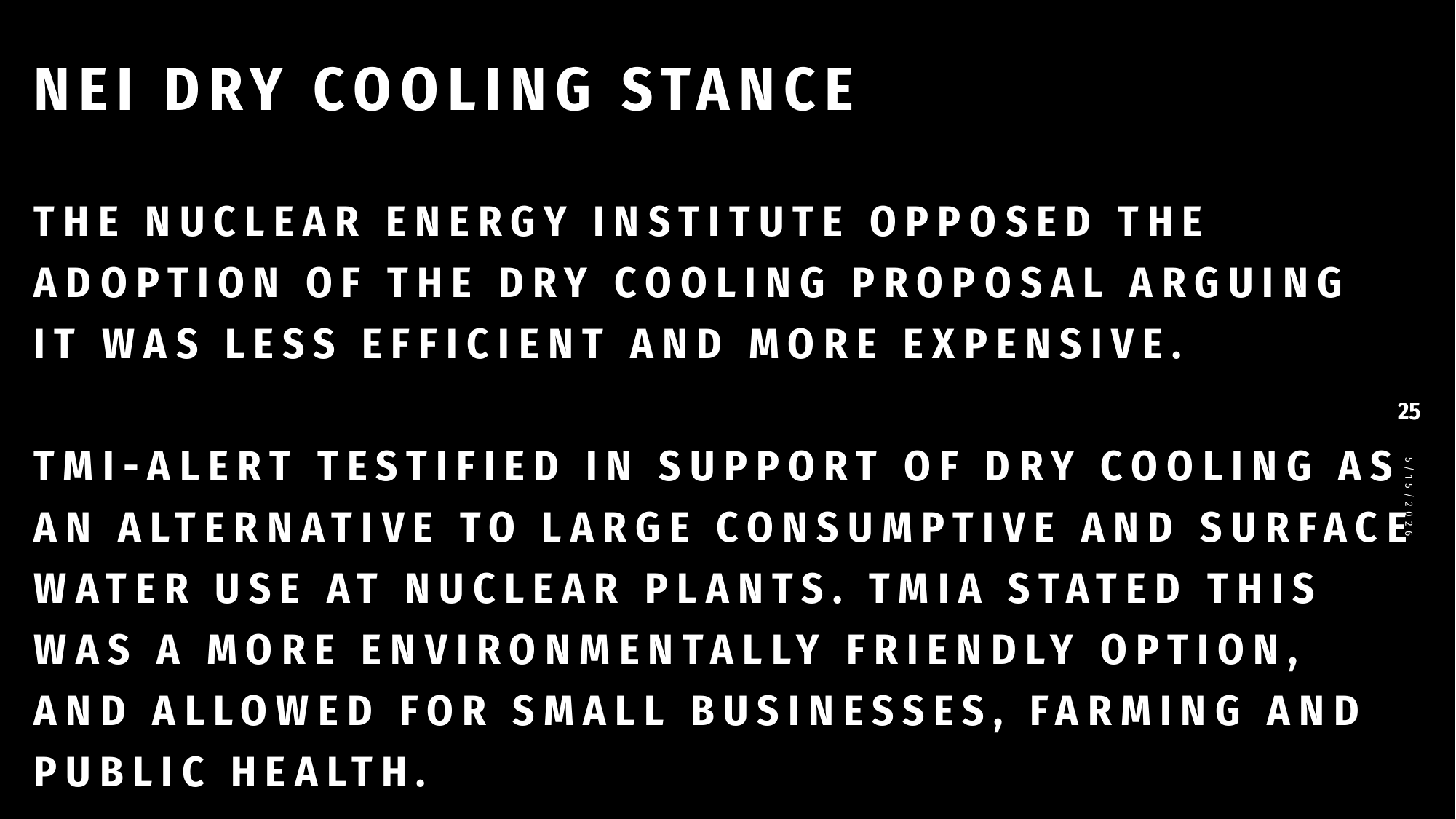

25
5/15/2026
# Nei Dry cooling Stance The Nuclear Energy Institute opposed the adoption of the dry cooling proposal arguing it was less efficient and more expensive.

TMI-Alert testified in support of dry cooling as an alternative to large consumptive and surface water use at nuclear plants. TMIA stated this was a more environmentally friendly option, and allowed for small businesses, farming and public health.